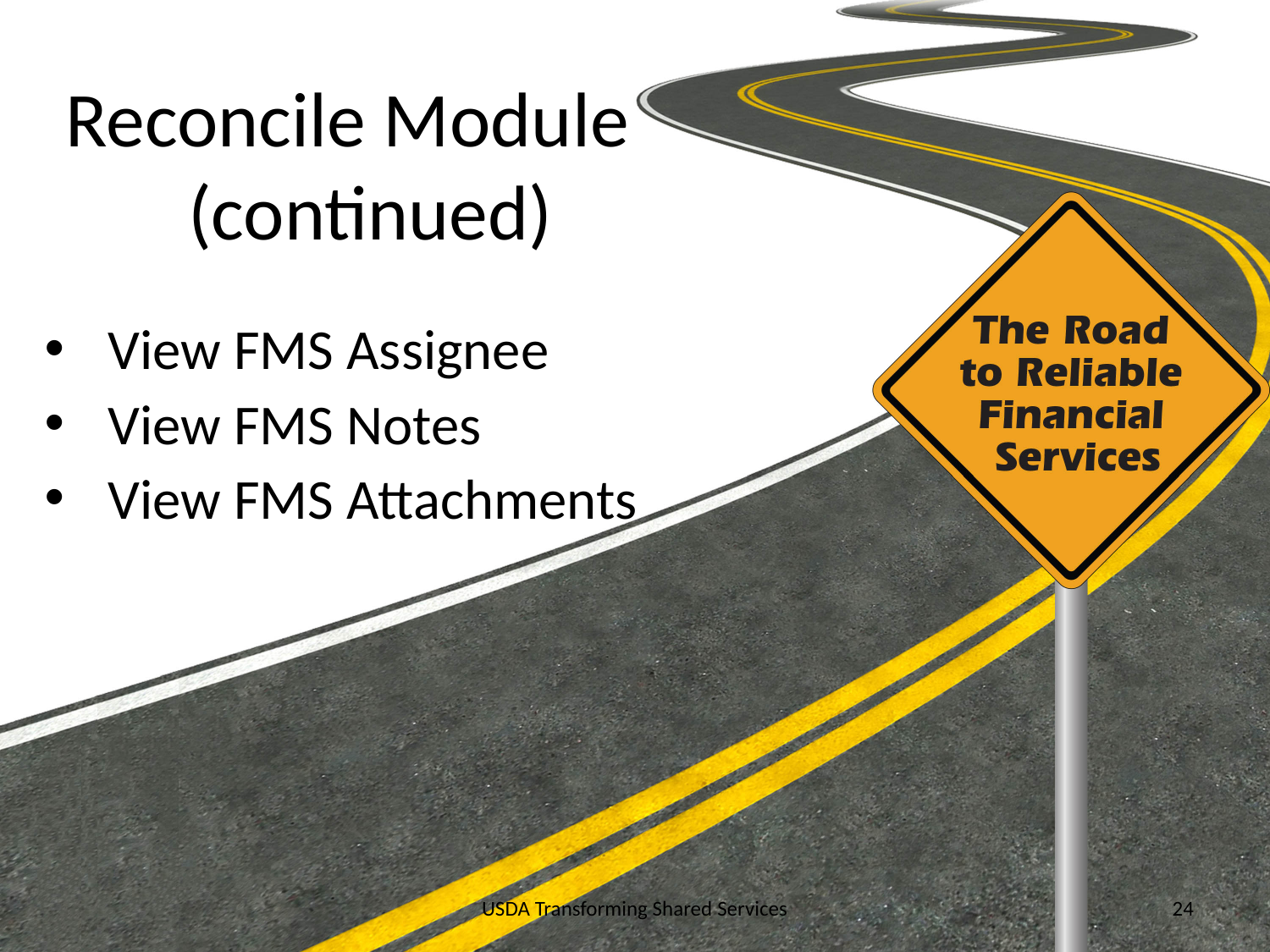

# Reconcile Module (continued)
View FMS Assignee
View FMS Notes
View FMS Attachments
USDA Transforming Shared Services
24